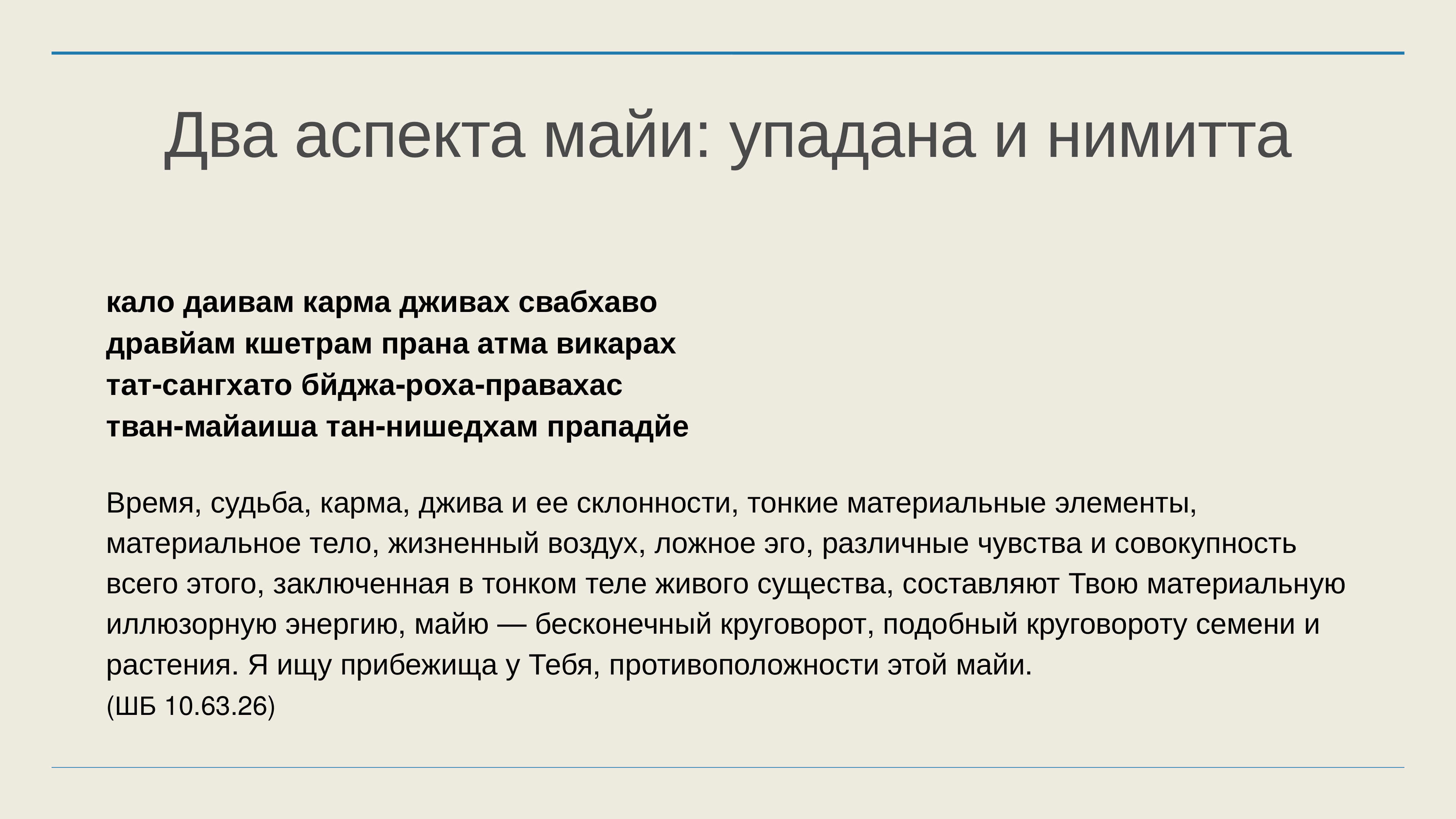

# Два аспекта майи: упадана и нимитта
кало даивам карма дживах свабхаво
дравйам кшетрам прана атма викарах
тат-сангхато бйджа-роха-правахас
тван-майаиша тан-нишедхам прападйе

Время, судьба, карма, джива и ее склонности, тонкие материальные элементы, материальное тело, жизненный воздух, ложное эго, различные чувства и совокупность всего этого, заключенная в тонком теле живого существа, составляют Твою материальную иллюзорную энергию, майю — бесконечный круговорот, подобный круговороту семени и растения. Я ищу прибежища у Тебя, противоположности этой майи.
(ШБ 10.63.26)